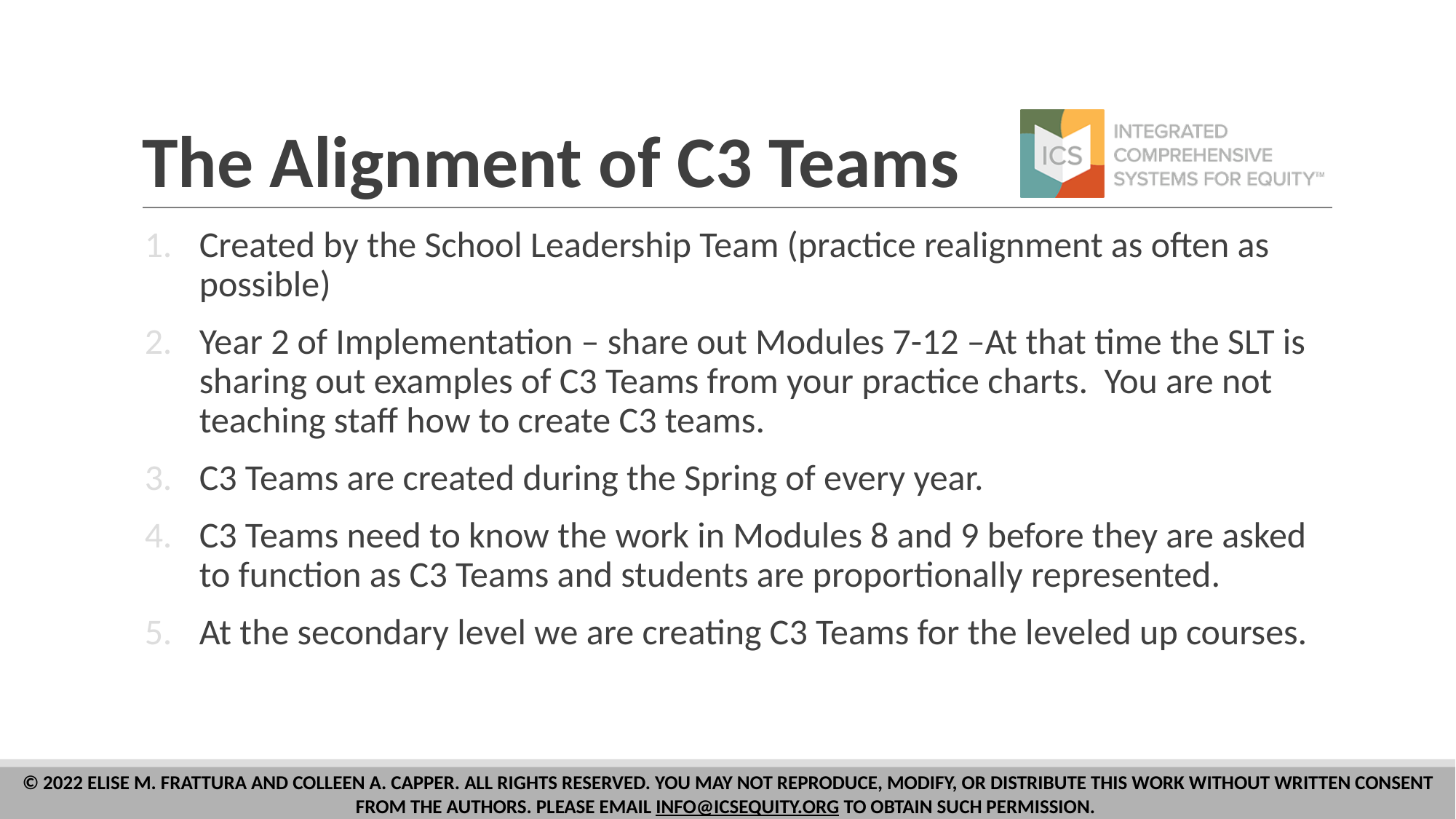

# The Alignment of C3 Teams
Created by the School Leadership Team (practice realignment as often as possible)
Year 2 of Implementation – share out Modules 7-12 –At that time the SLT is sharing out examples of C3 Teams from your practice charts.  You are not teaching staff how to create C3 teams.
C3 Teams are created during the Spring of every year.
C3 Teams need to know the work in Modules 8 and 9 before they are asked to function as C3 Teams and students are proportionally represented.
At the secondary level we are creating C3 Teams for the leveled up courses.